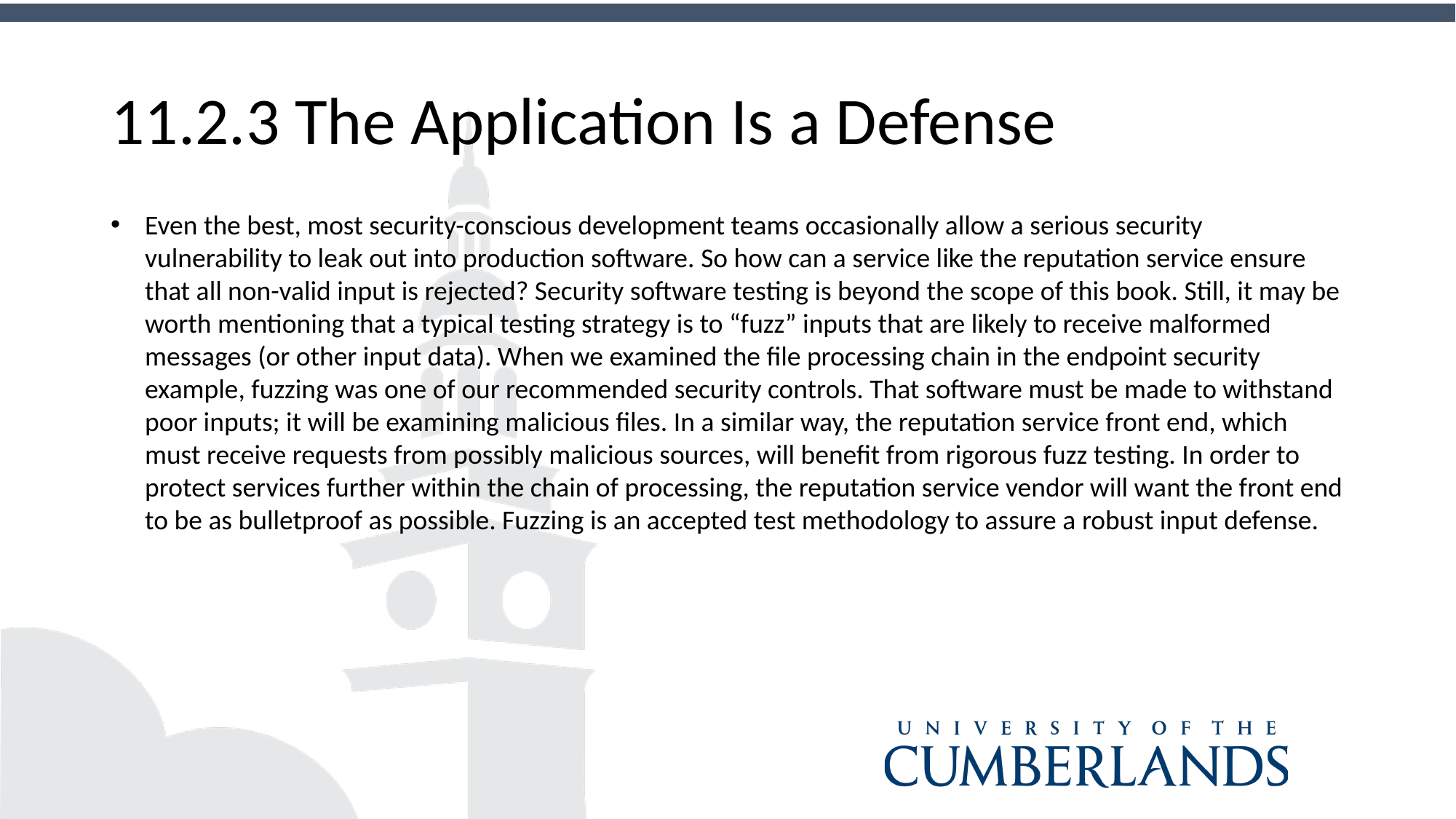

# 11.2.3 The Application Is a Defense
Even the best, most security-conscious development teams occasionally allow a serious security vulnerability to leak out into production software. So how can a service like the reputation service ensure that all non-valid input is rejected? Security software testing is beyond the scope of this book. Still, it may be worth mentioning that a typical testing strategy is to “fuzz” inputs that are likely to receive malformed messages (or other input data). When we examined the file processing chain in the endpoint security example, fuzzing was one of our recommended security controls. That software must be made to withstand poor inputs; it will be examining malicious files. In a similar way, the reputation service front end, which must receive requests from possibly malicious sources, will benefit from rigorous fuzz testing. In order to protect services further within the chain of processing, the reputation service vendor will want the front end to be as bulletproof as possible. Fuzzing is an accepted test methodology to assure a robust input defense.